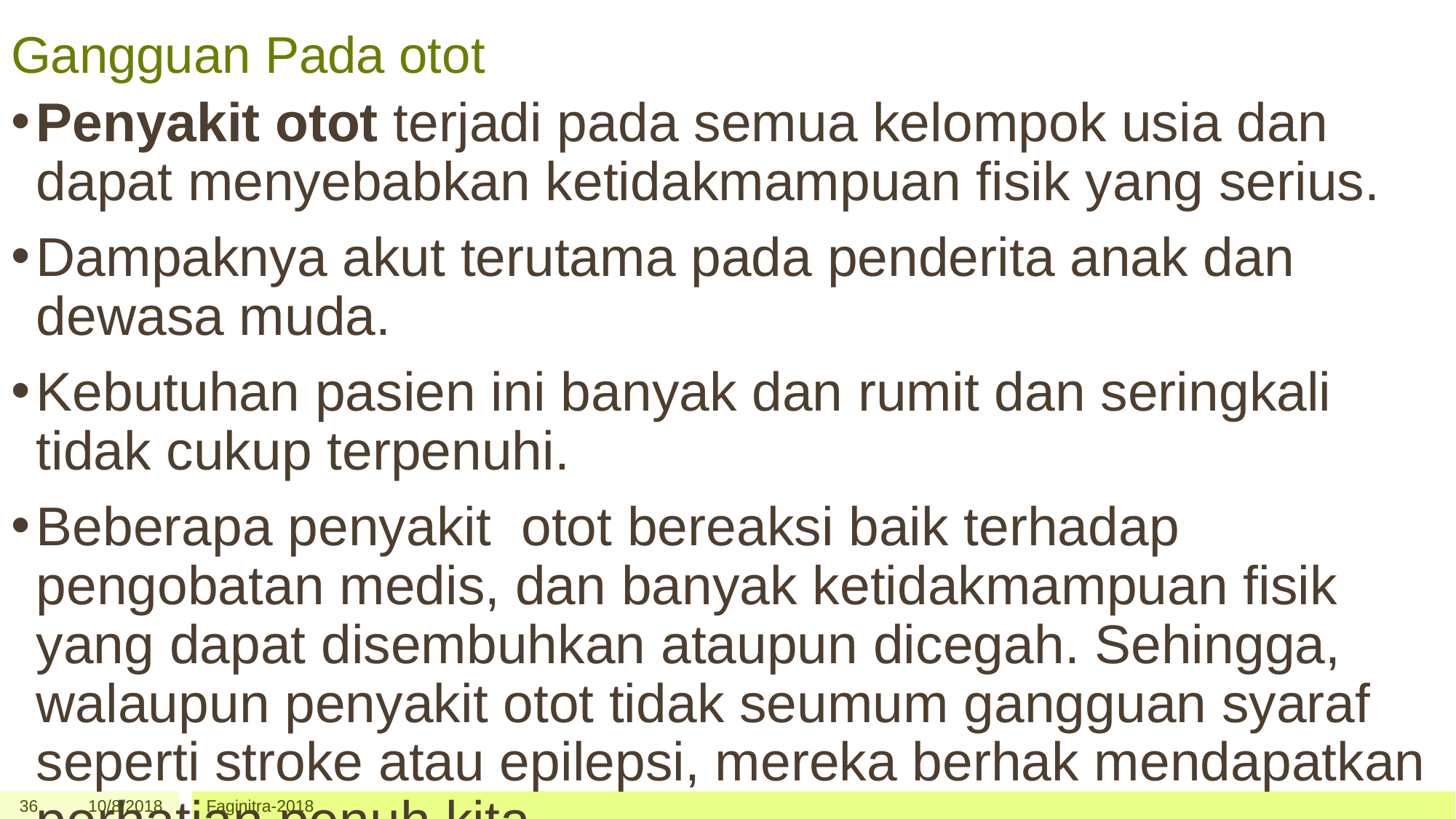

# Gangguan Pada otot
Penyakit otot terjadi pada semua kelompok usia dan dapat menyebabkan ketidakmampuan fisik yang serius.
Dampaknya akut terutama pada penderita anak dan dewasa muda.
Kebutuhan pasien ini banyak dan rumit dan seringkali tidak cukup terpenuhi.
Beberapa penyakit  otot bereaksi baik terhadap pengobatan medis, dan banyak ketidakmampuan fisik yang dapat disembuhkan ataupun dicegah. Sehingga, walaupun penyakit otot tidak seumum gangguan syaraf seperti stroke atau epilepsi, mereka berhak mendapatkan perhatian penuh kita.

36
10/8/2018
Faginitra-2018